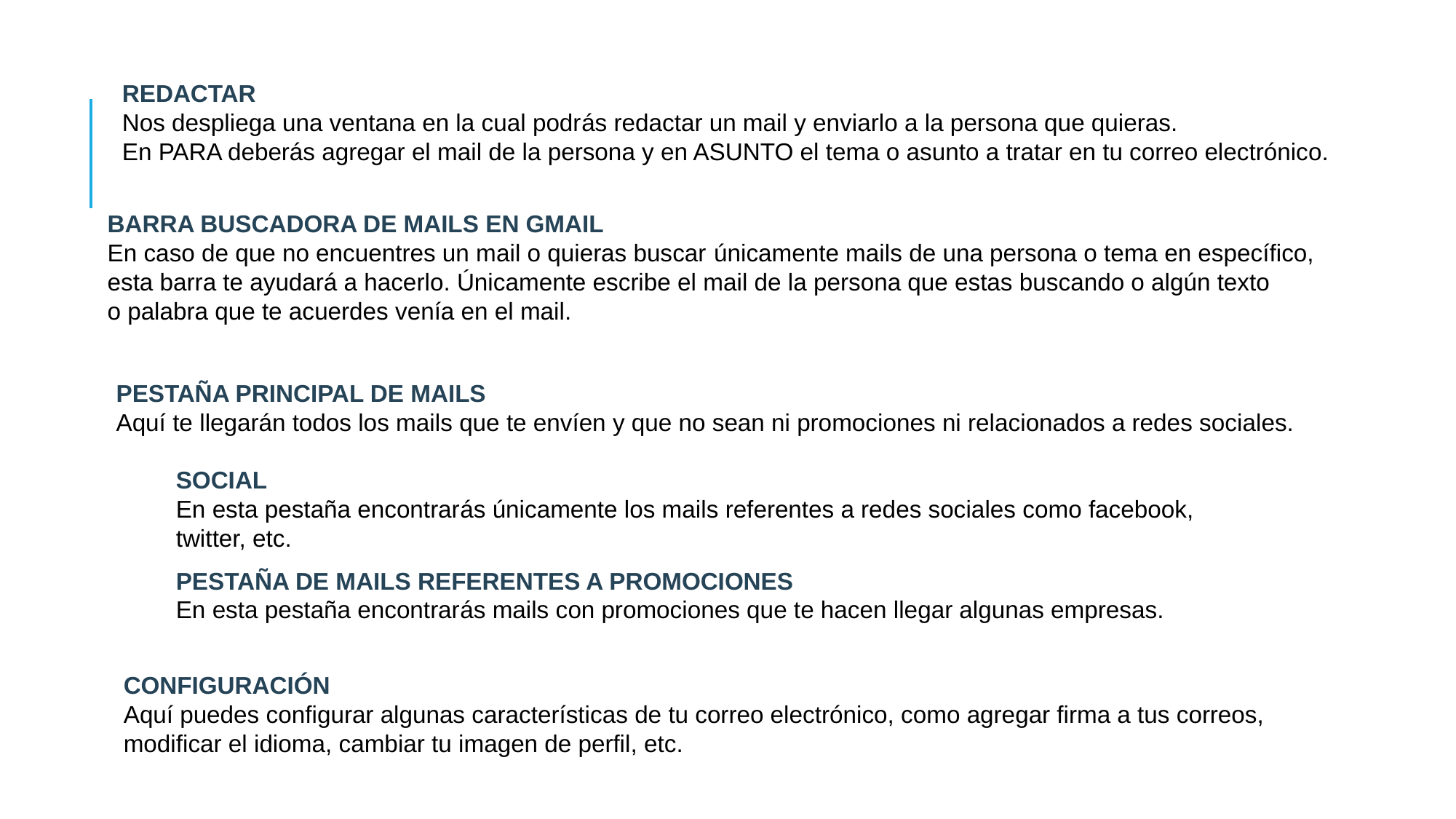

REDACTAR
Nos despliega una ventana en la cual podrás redactar un mail y enviarlo a la persona que quieras.
En PARA deberás agregar el mail de la persona y en ASUNTO el tema o asunto a tratar en tu correo electrónico.
BARRA BUSCADORA DE MAILS EN GMAIL
En caso de que no encuentres un mail o quieras buscar únicamente mails de una persona o tema en específico,
esta barra te ayudará a hacerlo. Únicamente escribe el mail de la persona que estas buscando o algún texto
o palabra que te acuerdes venía en el mail.
PESTAÑA PRINCIPAL DE MAILS
Aquí te llegarán todos los mails que te envíen y que no sean ni promociones ni relacionados a redes sociales.
SOCIAL
En esta pestaña encontrarás únicamente los mails referentes a redes sociales como facebook, twitter, etc.
PESTAÑA DE MAILS REFERENTES A PROMOCIONES
En esta pestaña encontrarás mails con promociones que te hacen llegar algunas empresas.
CONFIGURACIÓN
Aquí puedes configurar algunas características de tu correo electrónico, como agregar firma a tus correos,
modificar el idioma, cambiar tu imagen de perfil, etc.